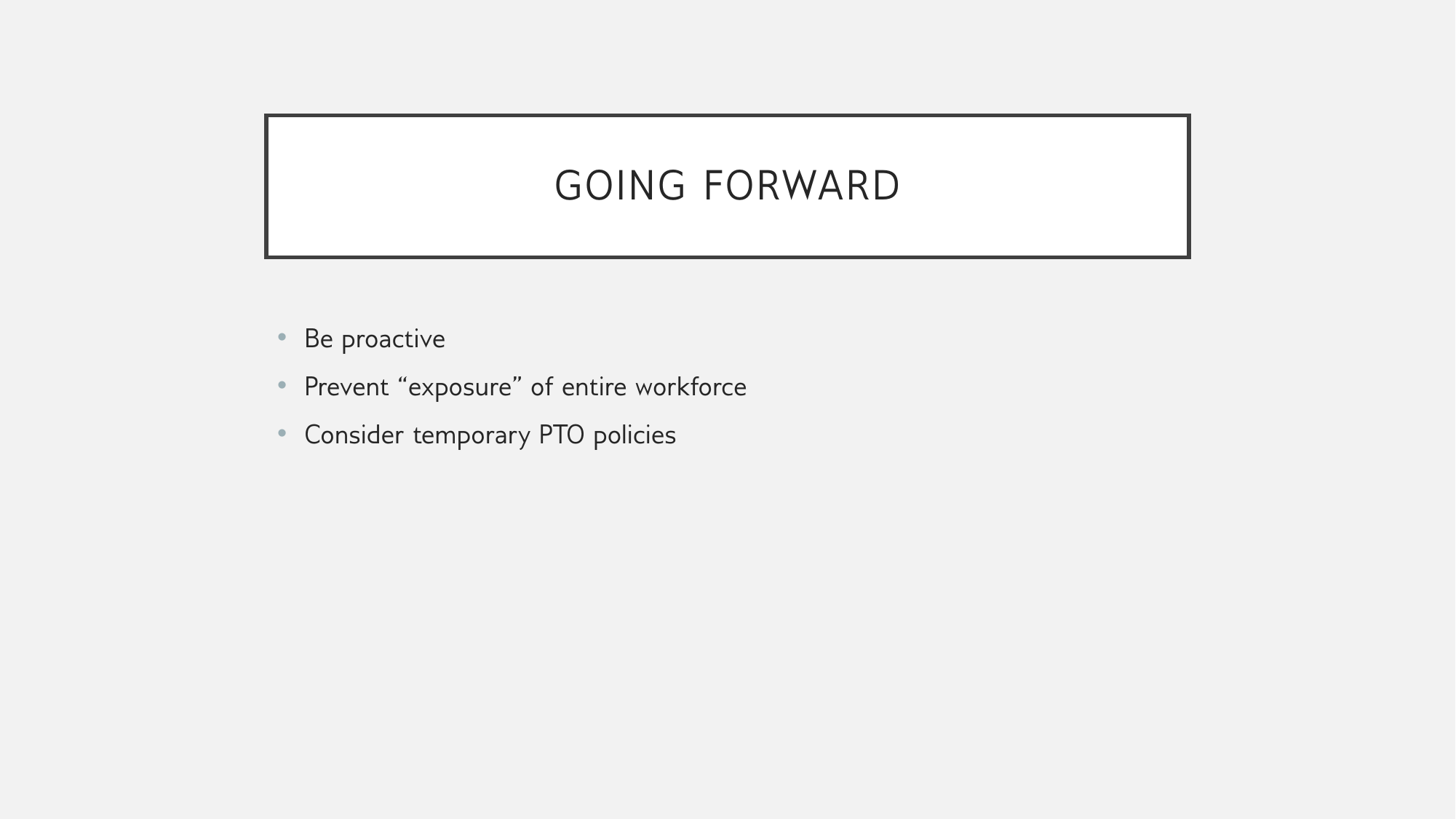

# Going Forward
Be proactive
Prevent “exposure” of entire workforce
Consider temporary PTO policies